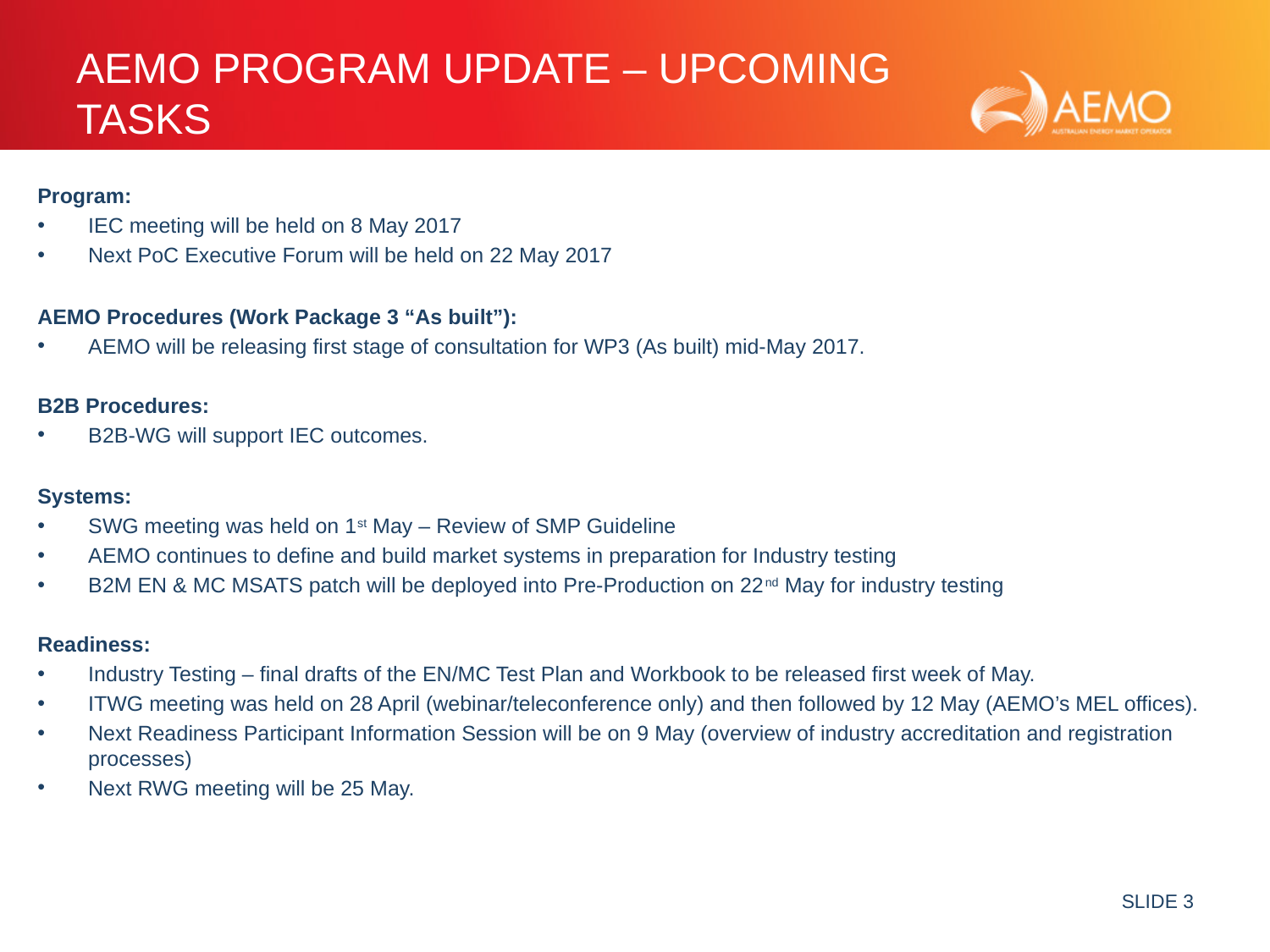

# AEMO Program Update – upcoming tasks
Program:
IEC meeting will be held on 8 May 2017
Next PoC Executive Forum will be held on 22 May 2017

AEMO Procedures (Work Package 3 “As built”):
AEMO will be releasing first stage of consultation for WP3 (As built) mid-May 2017.

B2B Procedures:
B2B-WG will support IEC outcomes.

Systems:
SWG meeting was held on 1st May – Review of SMP Guideline
AEMO continues to define and build market systems in preparation for Industry testing
B2M EN & MC MSATS patch will be deployed into Pre-Production on 22nd May for industry testing

Readiness:
Industry Testing – final drafts of the EN/MC Test Plan and Workbook to be released first week of May.
ITWG meeting was held on 28 April (webinar/teleconference only) and then followed by 12 May (AEMO’s MEL offices).
Next Readiness Participant Information Session will be on 9 May (overview of industry accreditation and registration processes)
Next RWG meeting will be 25 May.